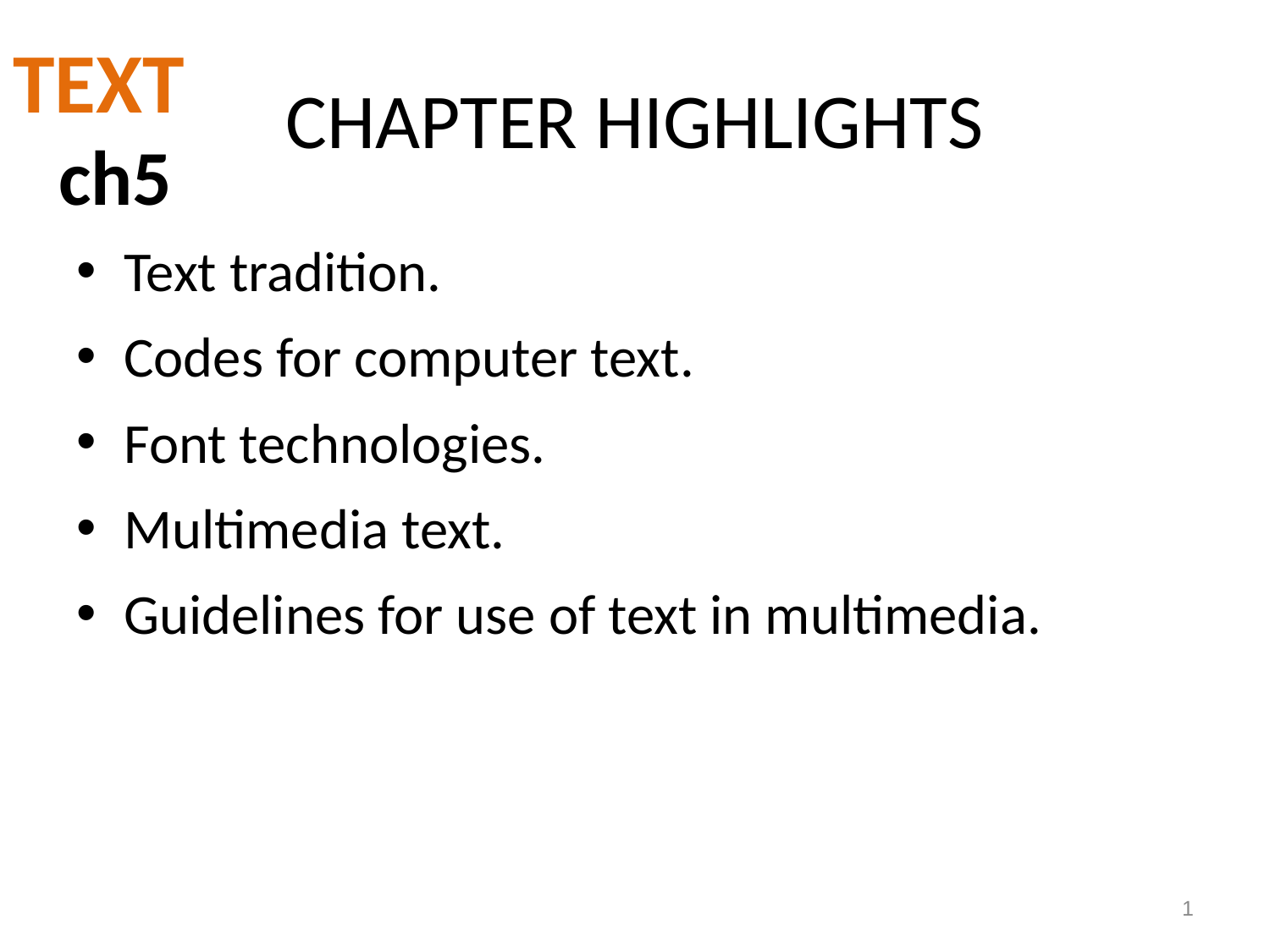

TEXT
# CHAPTER HIGHLIGHTS
ch5
Text tradition.
Codes for computer text.
Font technologies.
Multimedia text.
Guidelines for use of text in multimedia.
1